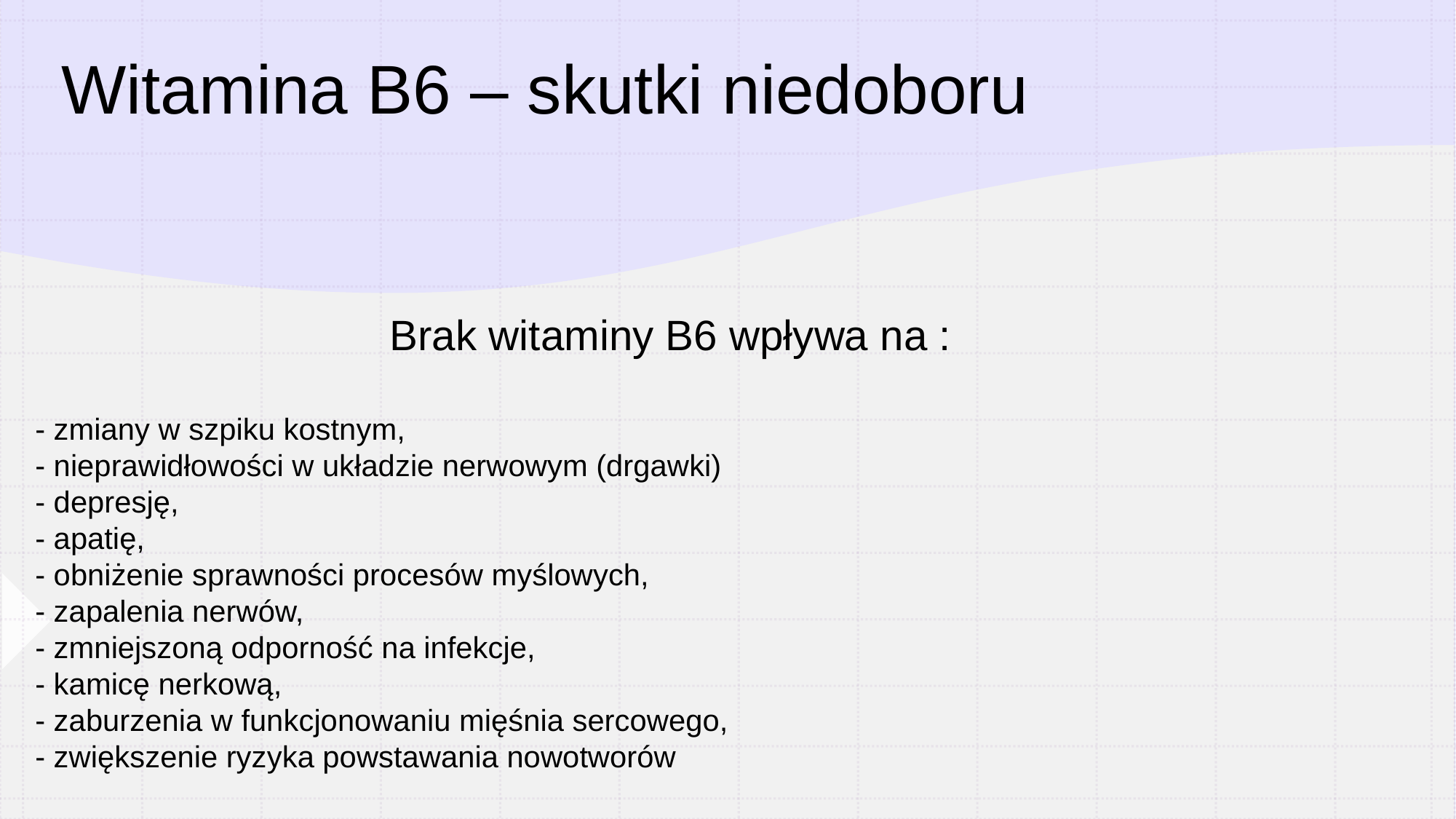

# Witamina B6 – skutki niedoboru
                              Brak witaminy B6 wpływa na :

- zmiany w szpiku kostnym,
- nieprawidłowości w układzie nerwowym (drgawki)
- depresję,
- apatię,
- obniżenie sprawności procesów myślowych,
- zapalenia nerwów,
- zmniejszoną odporność na infekcje,
- kamicę nerkową,
- zaburzenia w funkcjonowaniu mięśnia sercowego,
- zwiększenie ryzyka powstawania nowotworów